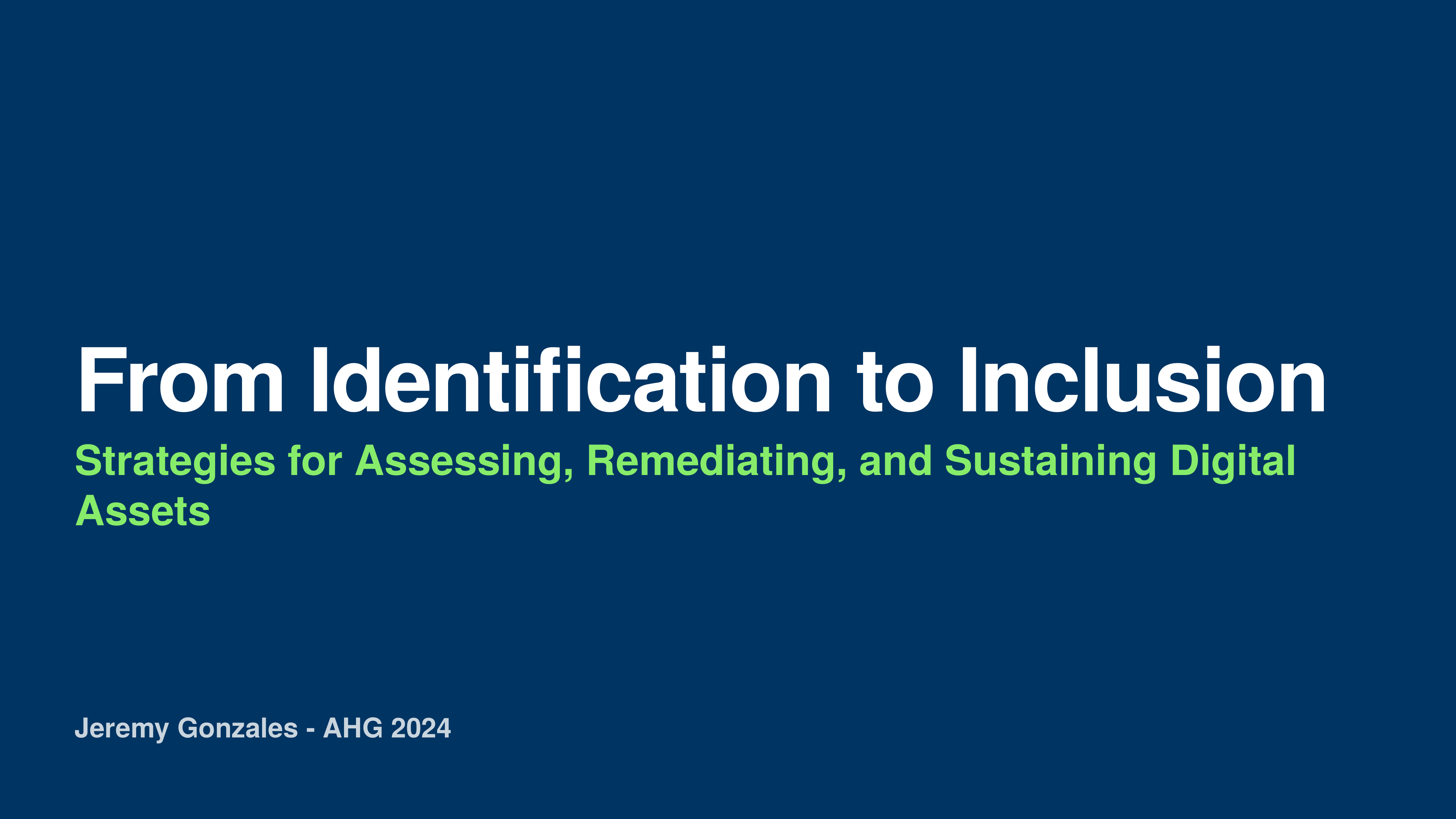

# From Identification to Inclusion
Strategies for Assessing, Remediating, and Sustaining Digital Assets
Jeremy Gonzales - AHG 2024